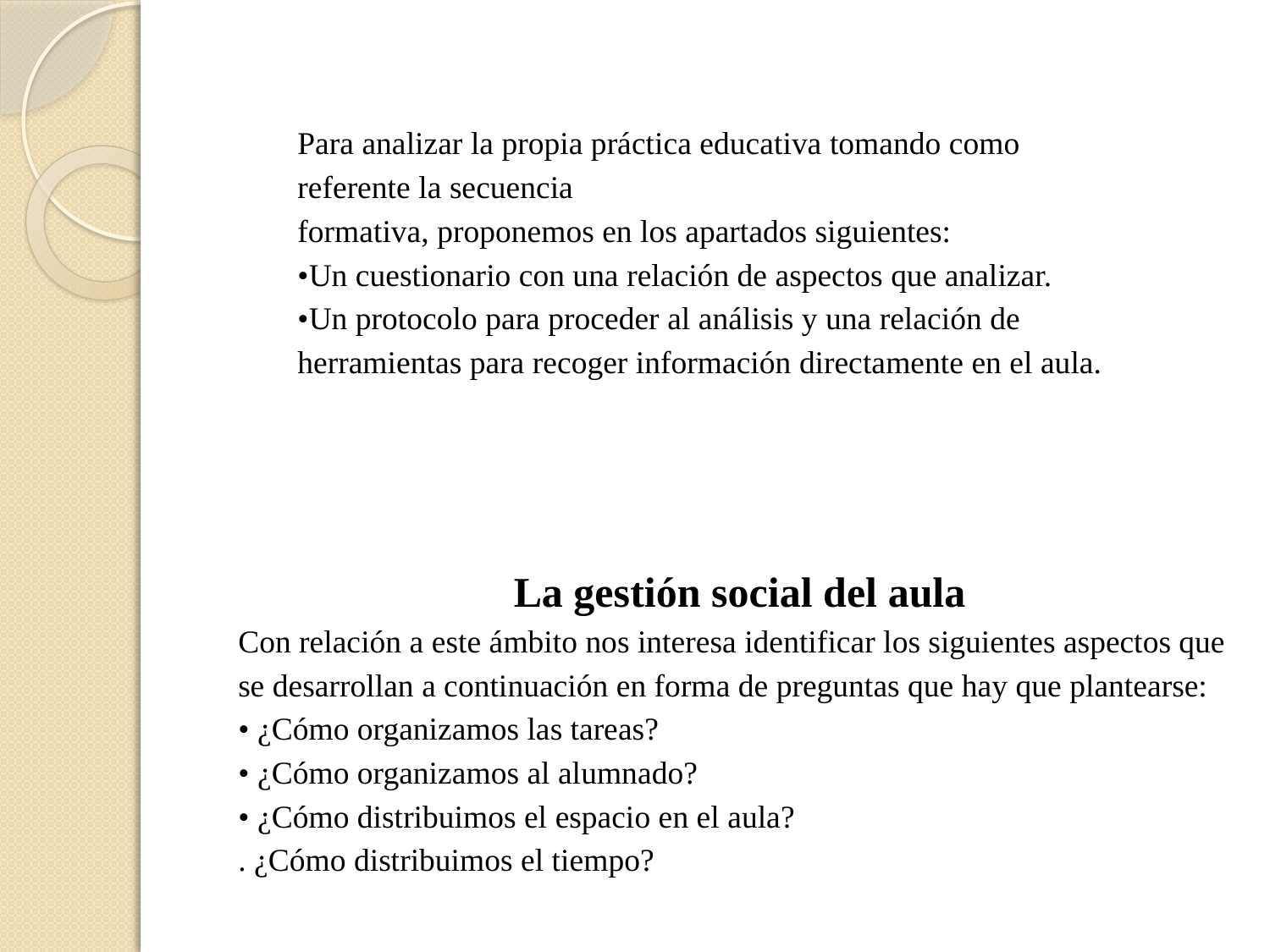

Para analizar la propia práctica educativa tomando como referente la secuencia
formativa, proponemos en los apartados siguientes:
•Un cuestionario con una relación de aspectos que analizar.
•Un protocolo para proceder al análisis y una relación de herramientas para recoger información directamente en el aula.

La gestión social del aula
Con relación a este ámbito nos interesa identificar los siguientes aspectos que
se desarrollan a continuación en forma de preguntas que hay que plantearse:
• ¿Cómo organizamos las tareas?
• ¿Cómo organizamos al alumnado?
• ¿Cómo distribuimos el espacio en el aula?
. ¿Cómo distribuimos el tiempo?